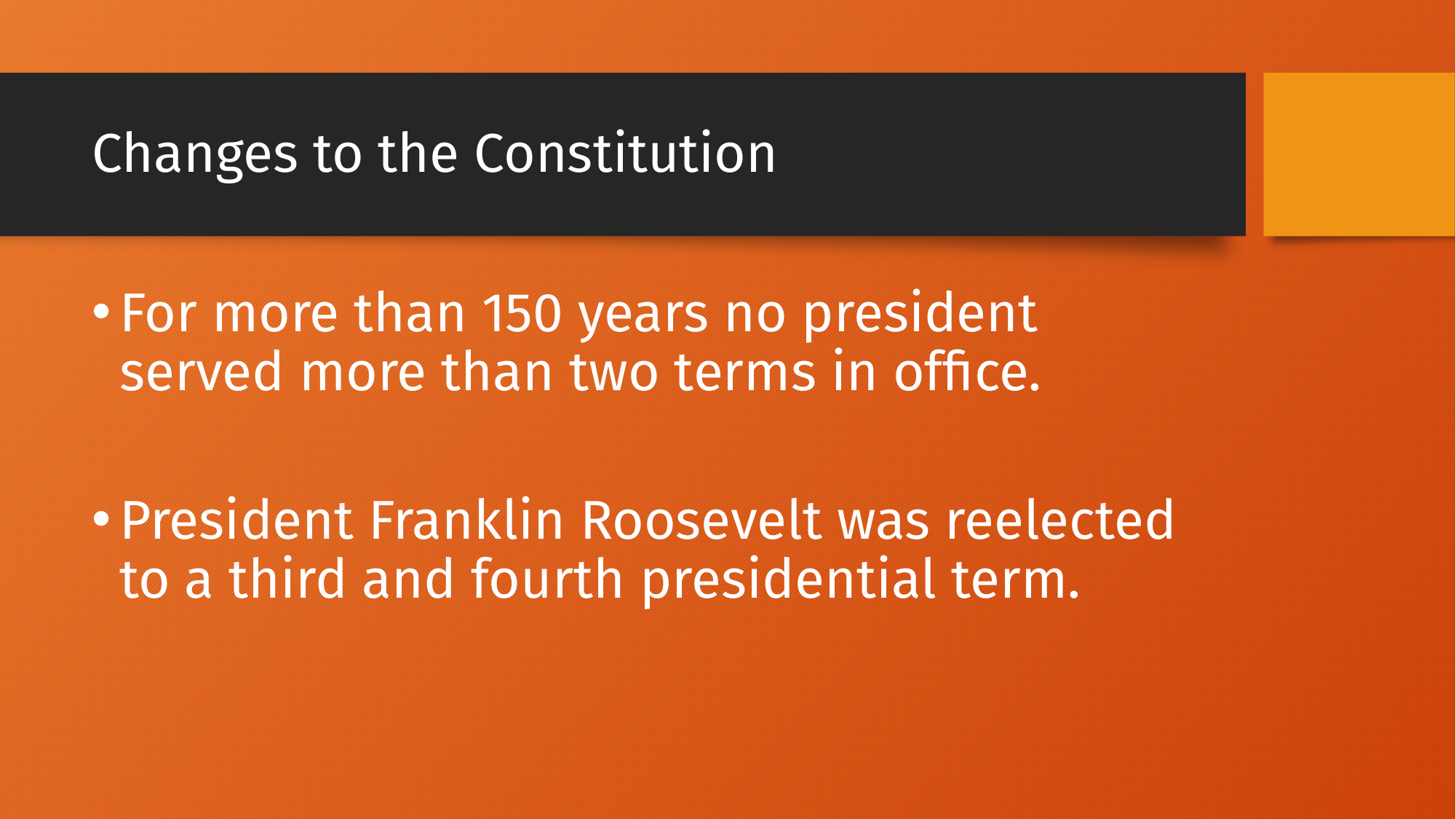

# Changes to the Constitution
For more than 150 years no president served more than two terms in office.

President Franklin Roosevelt was reelected to a third and fourth presidential term.